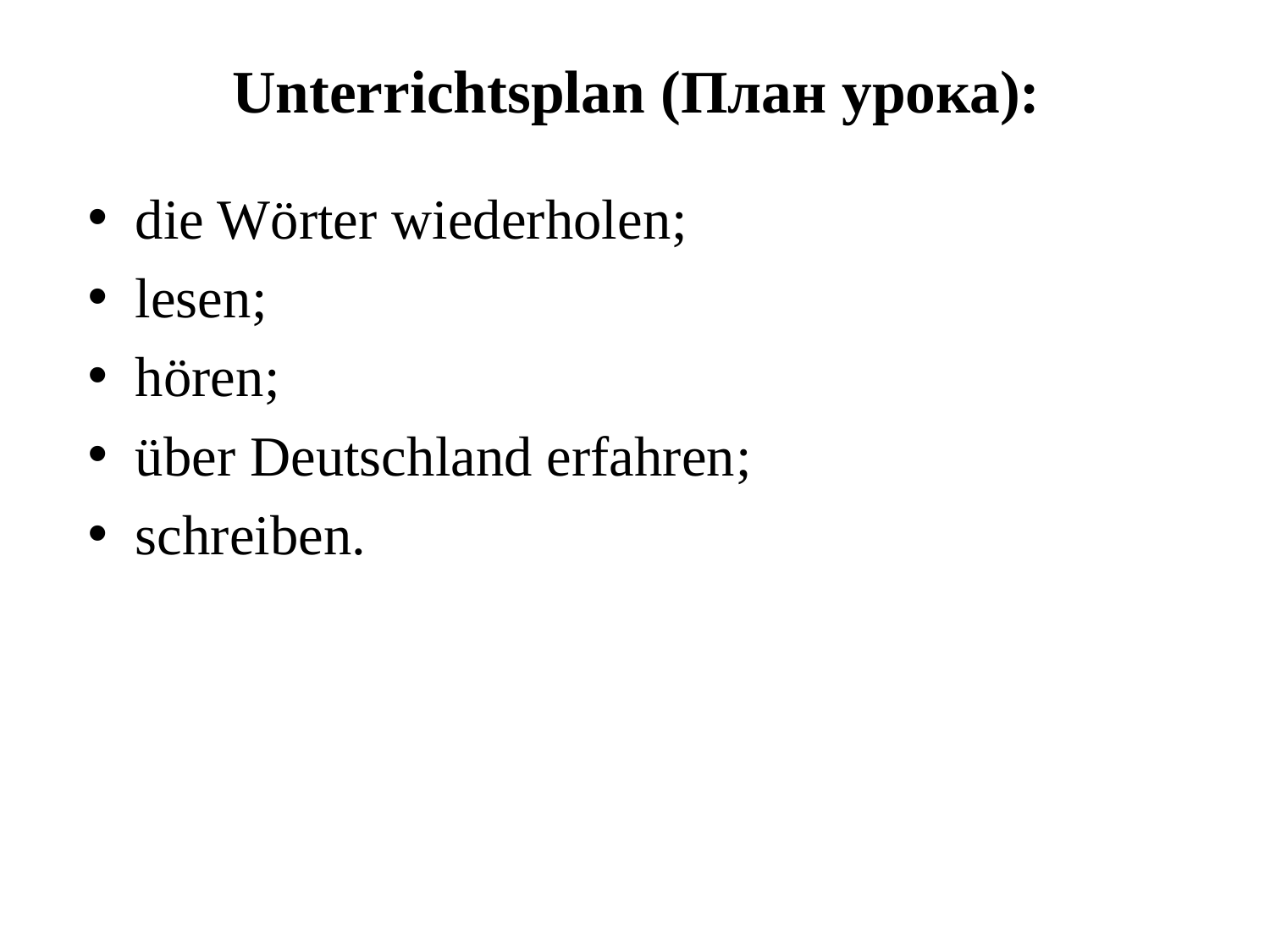

# Unterrichtsplan (План урока):
die Wörter wiederholen;
lesen;
hören;
über Deutschland erfahren;
schreiben.